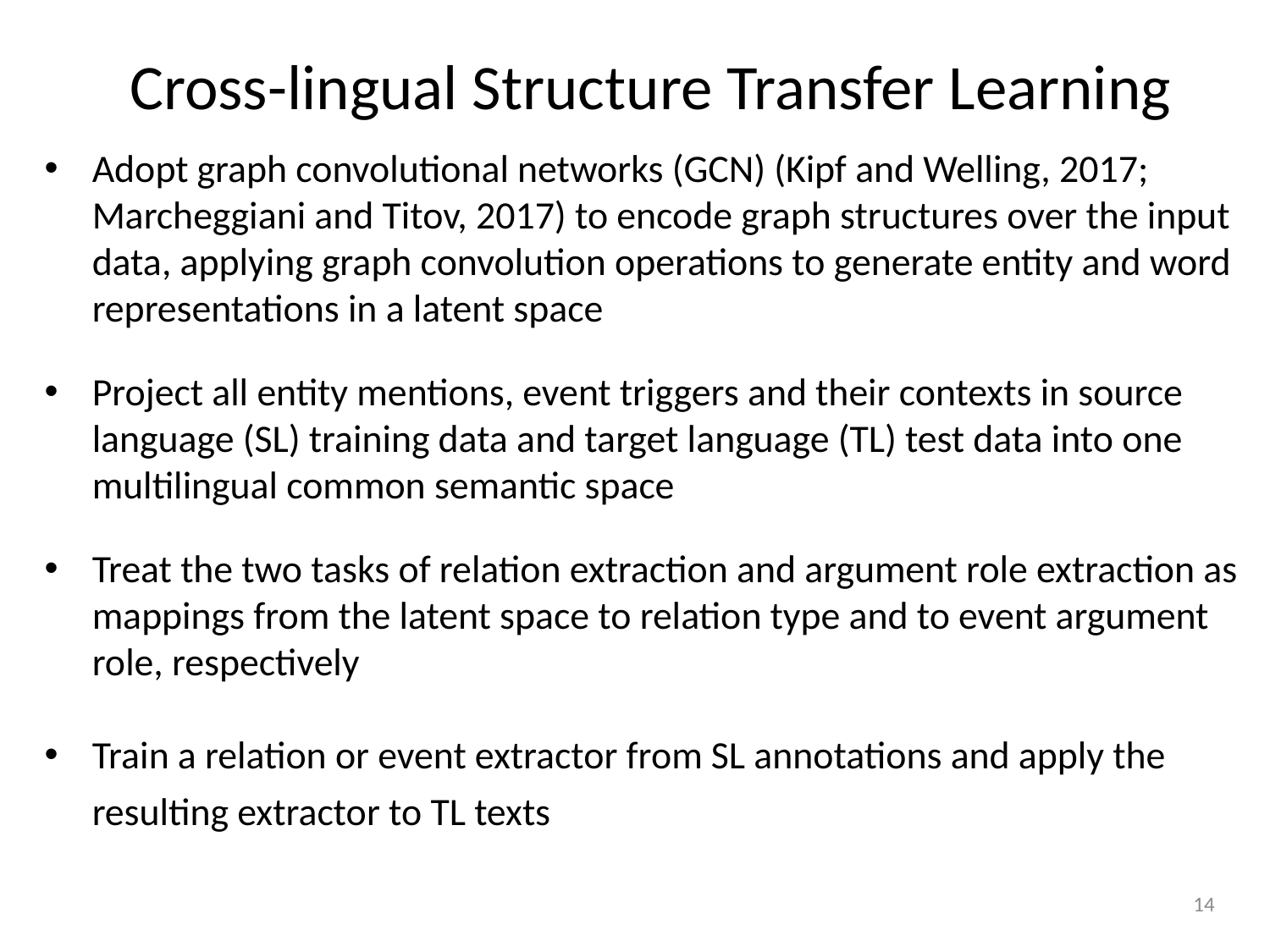

# Cross-lingual Structure Transfer Learning
Adopt graph convolutional networks (GCN) (Kipf and Welling, 2017; Marcheggiani and Titov, 2017) to encode graph structures over the input data, applying graph convolution operations to generate entity and word representations in a latent space

Project all entity mentions, event triggers and their contexts in source language (SL) training data and target language (TL) test data into one multilingual common semantic space

Treat the two tasks of relation extraction and argument role extraction as mappings from the latent space to relation type and to event argument role, respectively

Train a relation or event extractor from SL annotations and apply the resulting extractor to TL texts

14